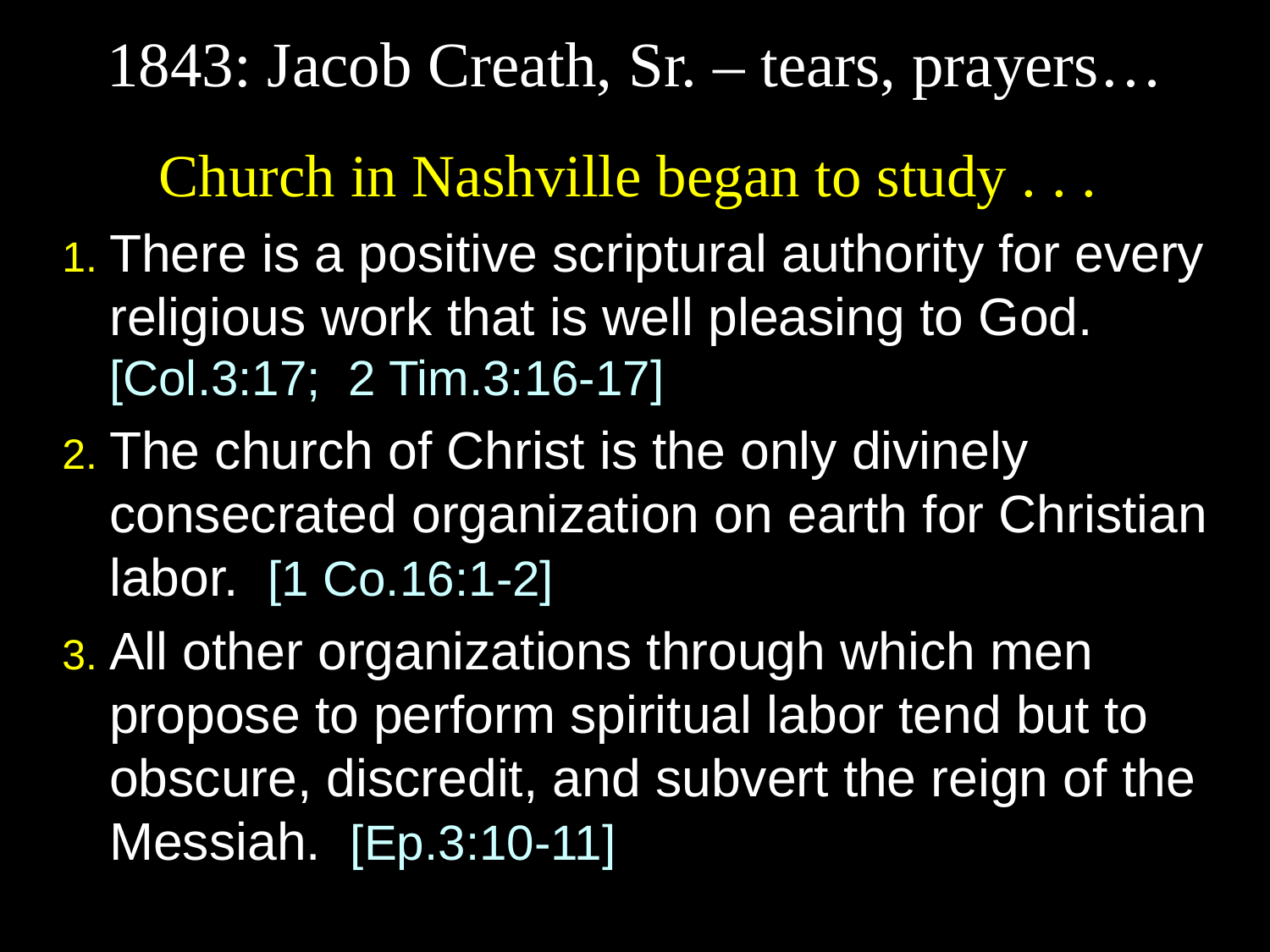

1843: Jacob Creath, Sr. – tears, prayers…
Church in Nashville began to study . . .
1. There is a positive scriptural authority for every religious work that is well pleasing to God.  [Col.3:17;  2 Tim.3:16-17]
2. The church of Christ is the only divinely consecrated organization on earth for Christian labor.  [1 Co.16:1-2]
3. All other organizations through which men propose to perform spiritual labor tend but to obscure, discredit, and subvert the reign of the Messiah.  [Ep.3:10-11]